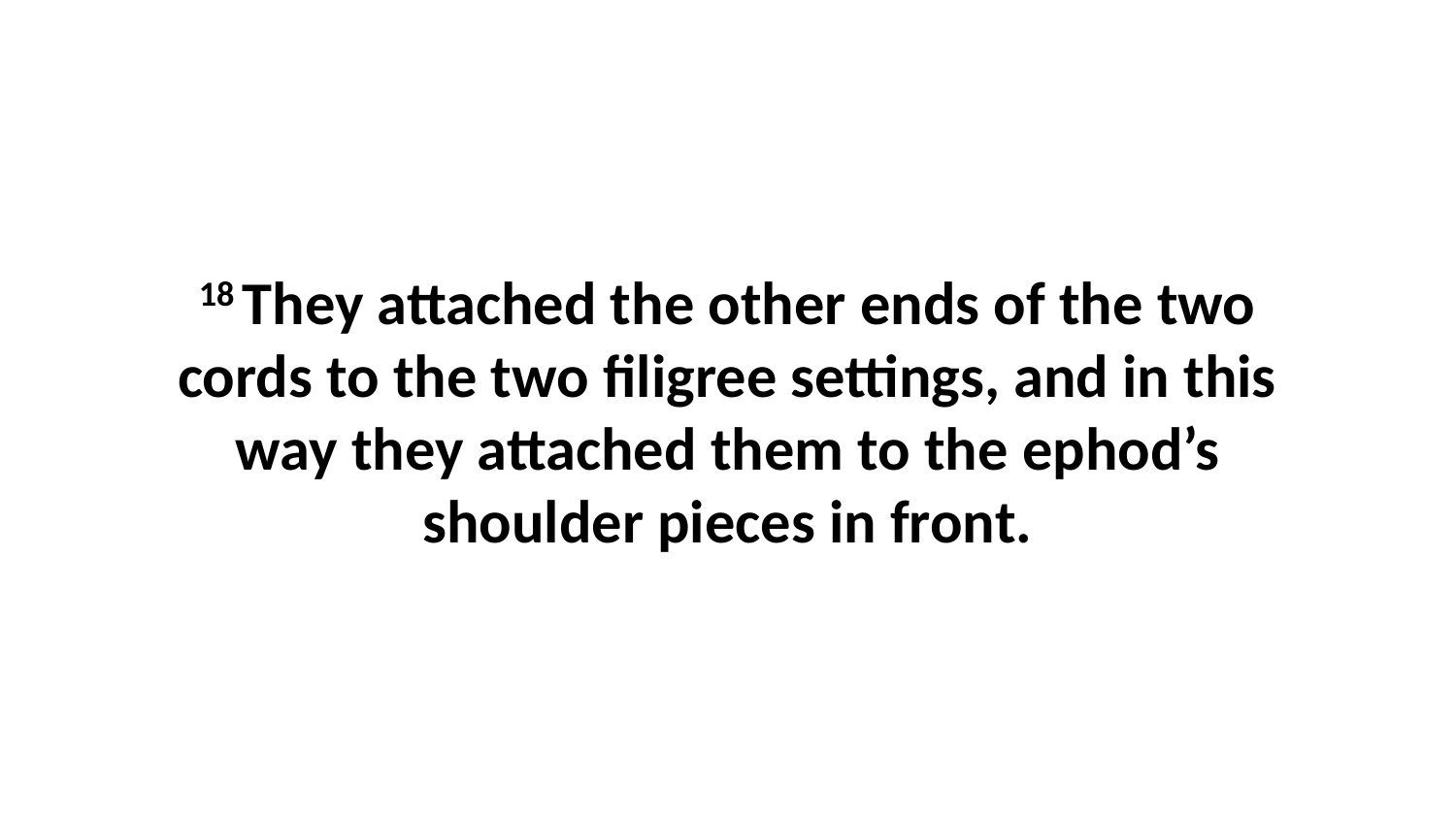

18 They attached the other ends of the two cords to the two filigree settings, and in this way they attached them to the ephod’s shoulder pieces in front.